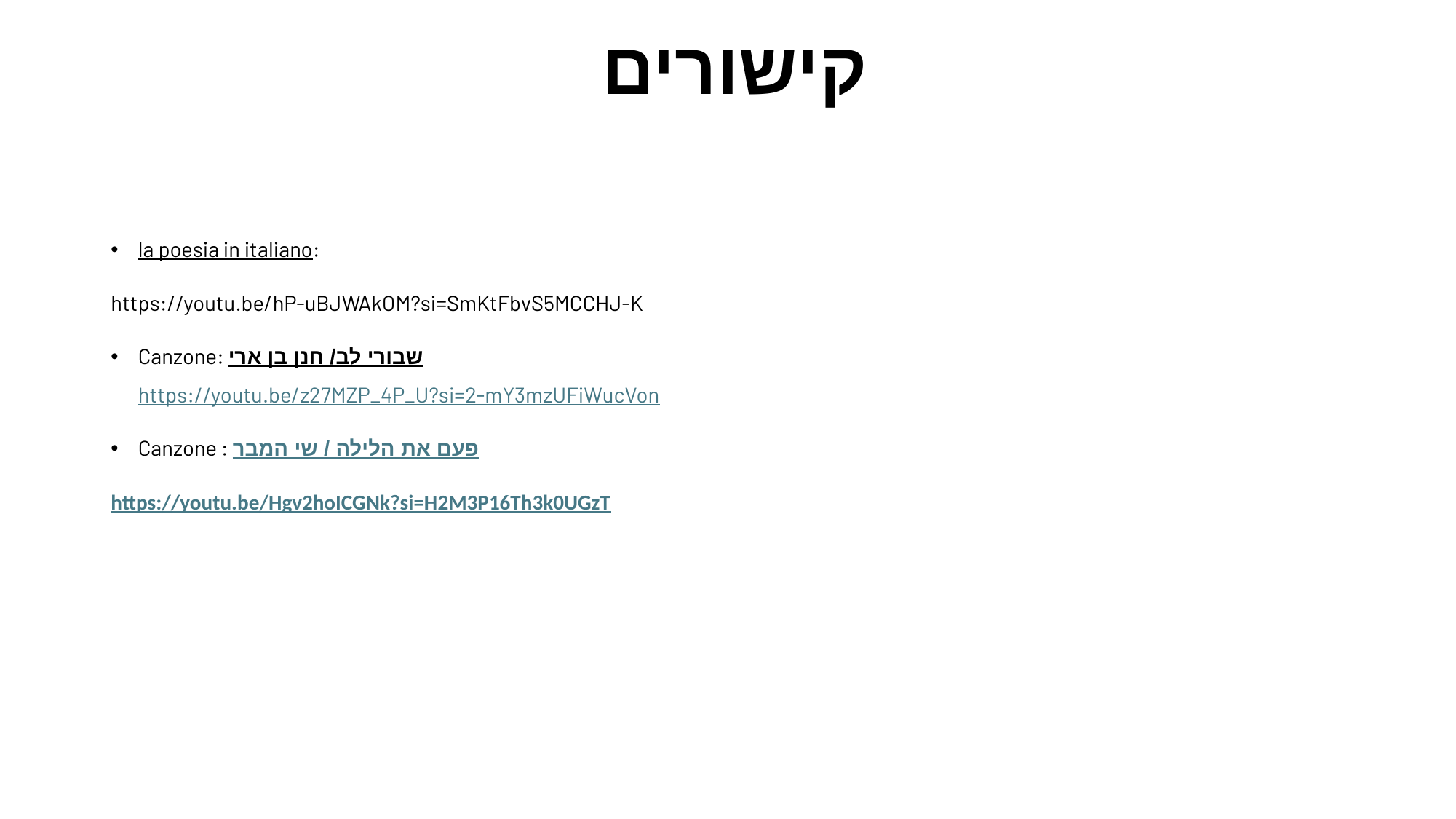

# קישורים
la poesia in italiano:
https://youtu.be/hP-uBJWAkOM?si=SmKtFbvS5MCCHJ-K
Canzone: שבורי לב/ חנן בן ארי
https://youtu.be/z27MZP_4P_U?si=2-mY3mzUFiWucVon
Canzone : פעם את הלילה / שי המבר
https://youtu.be/Hgv2hoICGNk?si=H2M3P16Th3k0UGzT